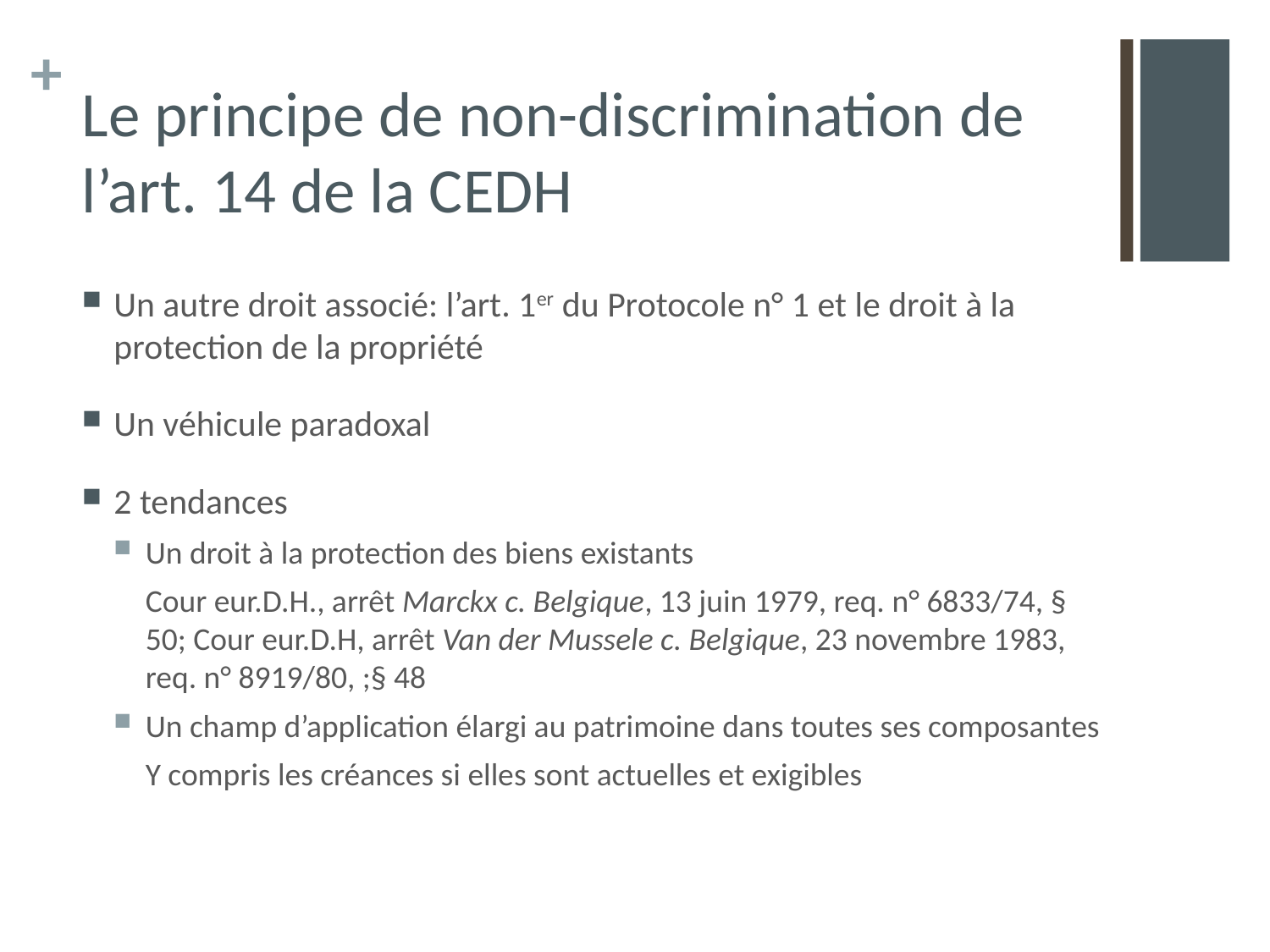

# Le principe de non-discrimination de l’art. 14 de la CEDH
Un autre droit associé: l’art. 1er du Protocole n° 1 et le droit à la protection de la propriété
Un véhicule paradoxal
2 tendances
Un droit à la protection des biens existants
Cour eur.D.H., arrêt Marckx c. Belgique, 13 juin 1979, req. n° 6833/74, § 50; Cour eur.D.H, arrêt Van der Mussele c. Belgique, 23 novembre 1983, req. n° 8919/80, ;§ 48
Un champ d’application élargi au patrimoine dans toutes ses composantes
Y compris les créances si elles sont actuelles et exigibles